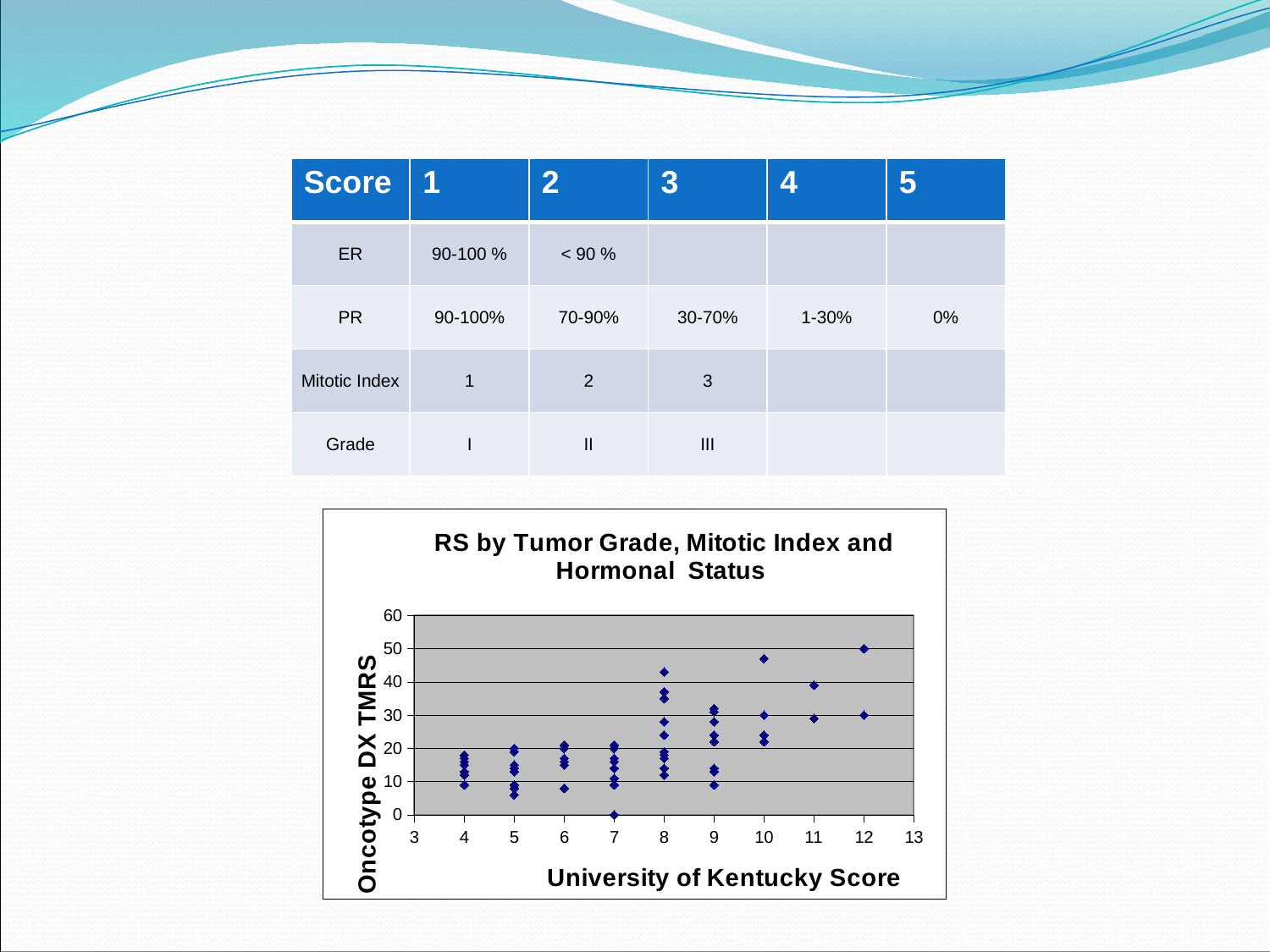

| Score | 1 | 2 | 3 | 4 | 5 |
| --- | --- | --- | --- | --- | --- |
| ER | 90-100 % | < 90 % |  |  |  |
| PR | 90-100% | 70-90% | 30-70% | 1-30% | 0% |
| Mitotic Index | 1 | 2 | 3 |  |  |
| Grade | I | II | III |  |  |

### Chart: RS by Tumor Grade, Mitotic Index and Hormonal  Status

| Category | Recurrence Score |
|---|---|